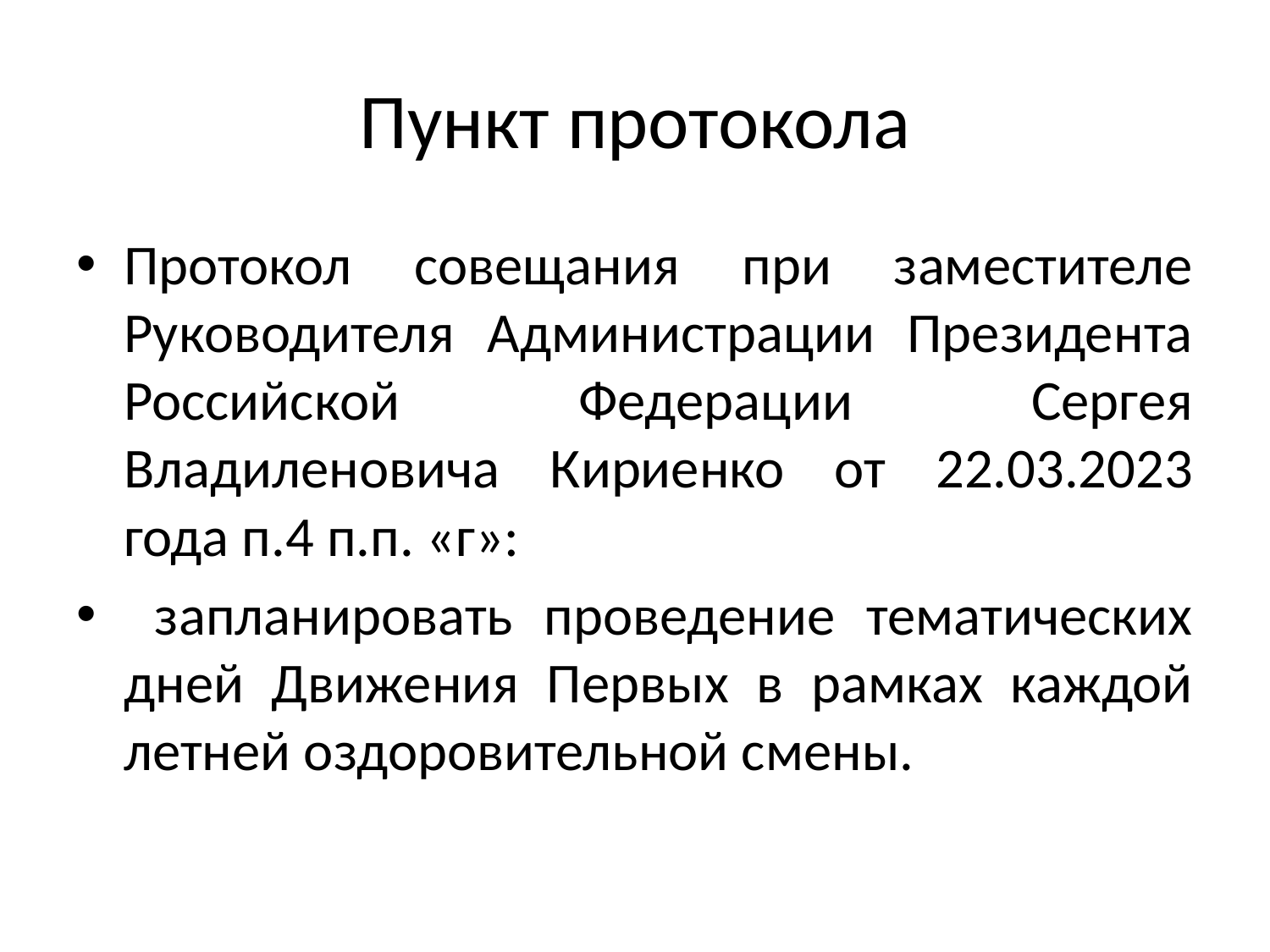

# Пункт протокола
Протокол совещания при заместителе Руководителя Администрации Президента Российской Федерации Сергея Владиленовича Кириенко от 22.03.2023 года п.4 п.п. «г»:
 запланировать проведение тематических дней Движения Первых в рамках каждой летней оздоровительной смены.